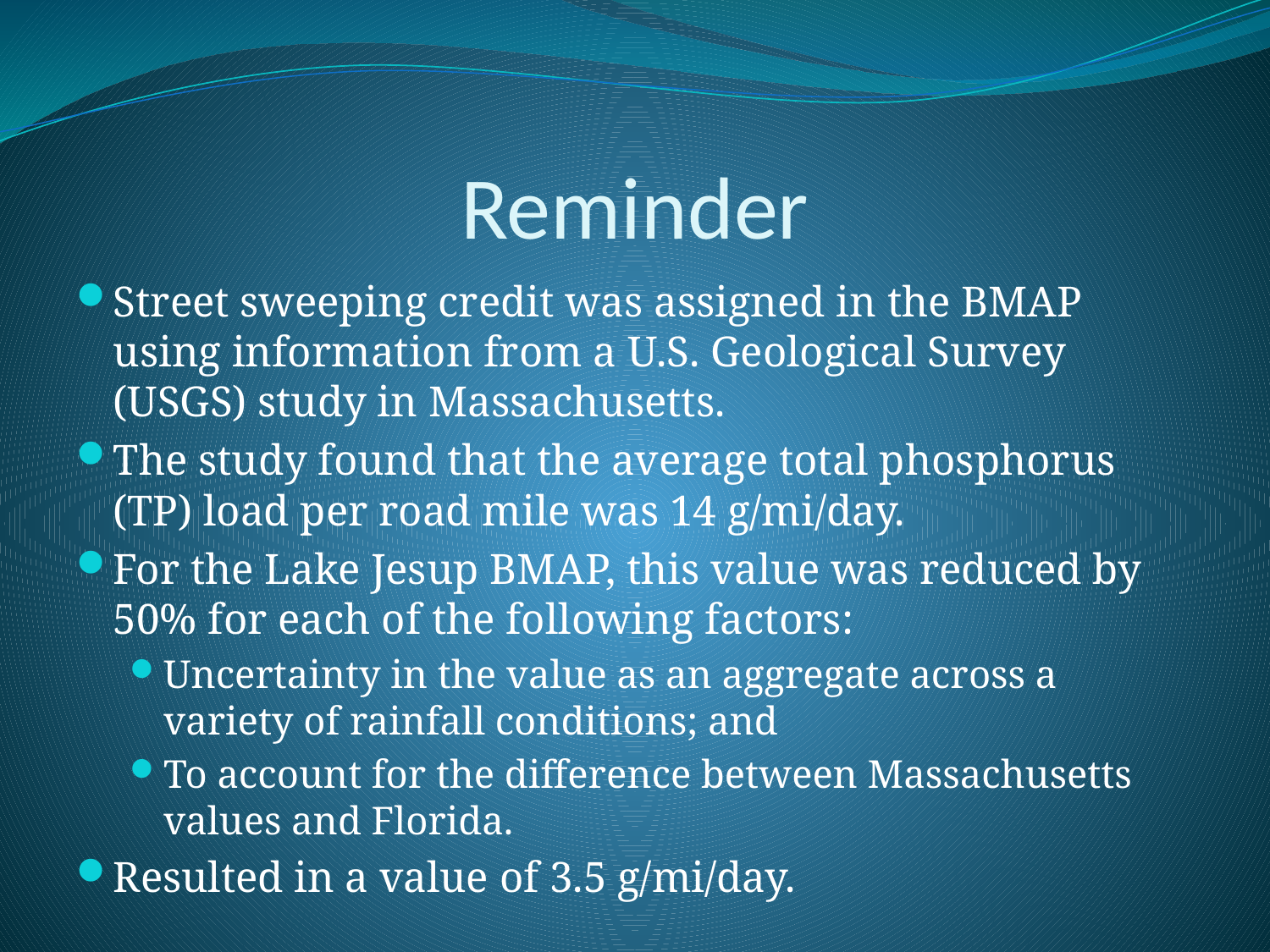

# Reminder
Street sweeping credit was assigned in the BMAP using information from a U.S. Geological Survey (USGS) study in Massachusetts.
The study found that the average total phosphorus (TP) load per road mile was 14 g/mi/day.
For the Lake Jesup BMAP, this value was reduced by 50% for each of the following factors:
Uncertainty in the value as an aggregate across a variety of rainfall conditions; and
To account for the difference between Massachusetts values and Florida.
Resulted in a value of 3.5 g/mi/day.